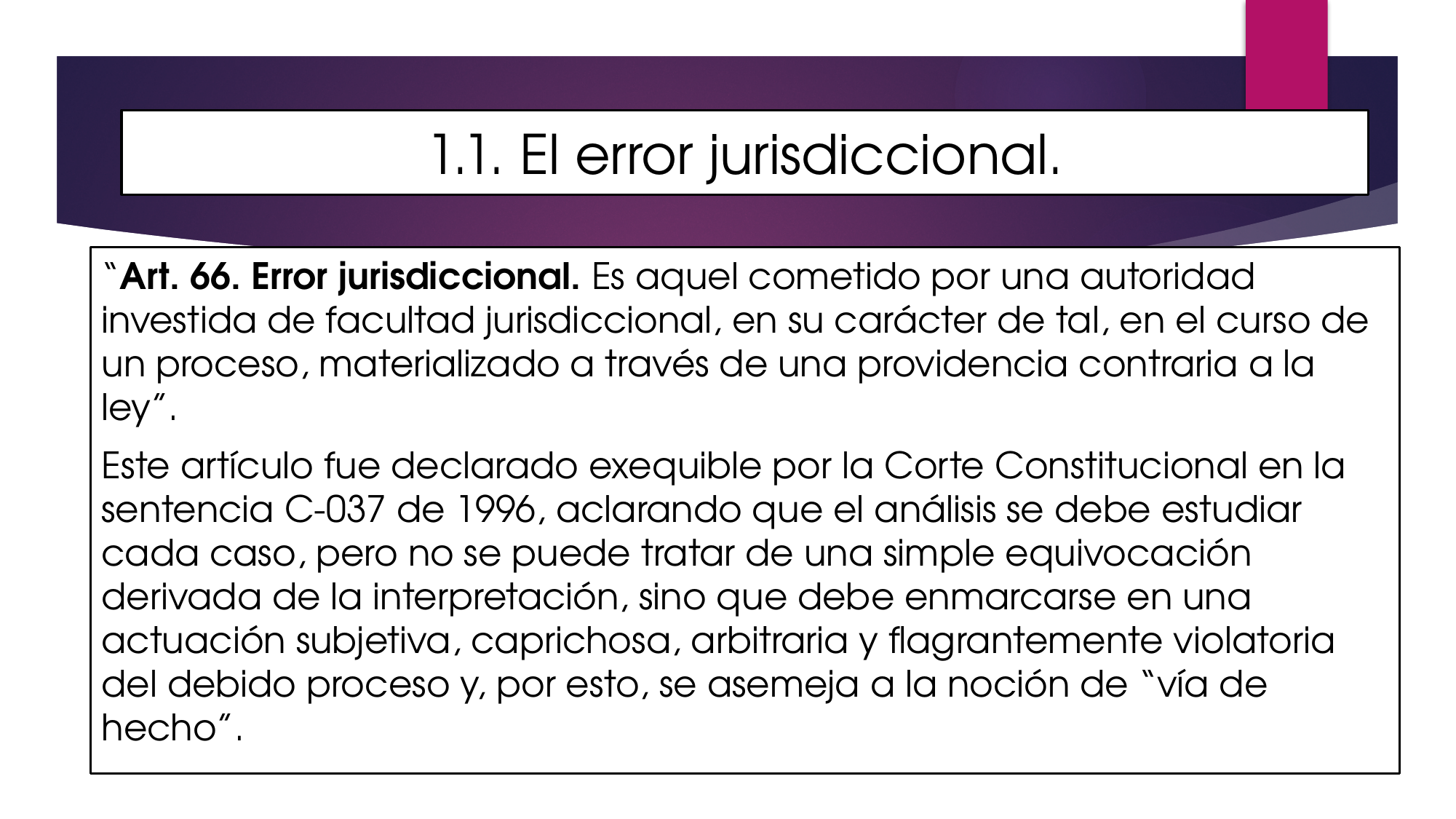

# 1.1. El error jurisdiccional.
“Art. 66. Error jurisdiccional. Es aquel cometido por una autoridad investida de facultad jurisdiccional, en su carácter de tal, en el curso de un proceso, materializado a través de una providencia contraria a la ley”.
Este artículo fue declarado exequible por la Corte Constitucional en la sentencia C-037 de 1996, aclarando que el análisis se debe estudiar cada caso, pero no se puede tratar de una simple equivocación derivada de la interpretación, sino que debe enmarcarse en una actuación subjetiva, caprichosa, arbitraria y flagrantemente violatoria del debido proceso y, por esto, se asemeja a la noción de “vía de hecho”.